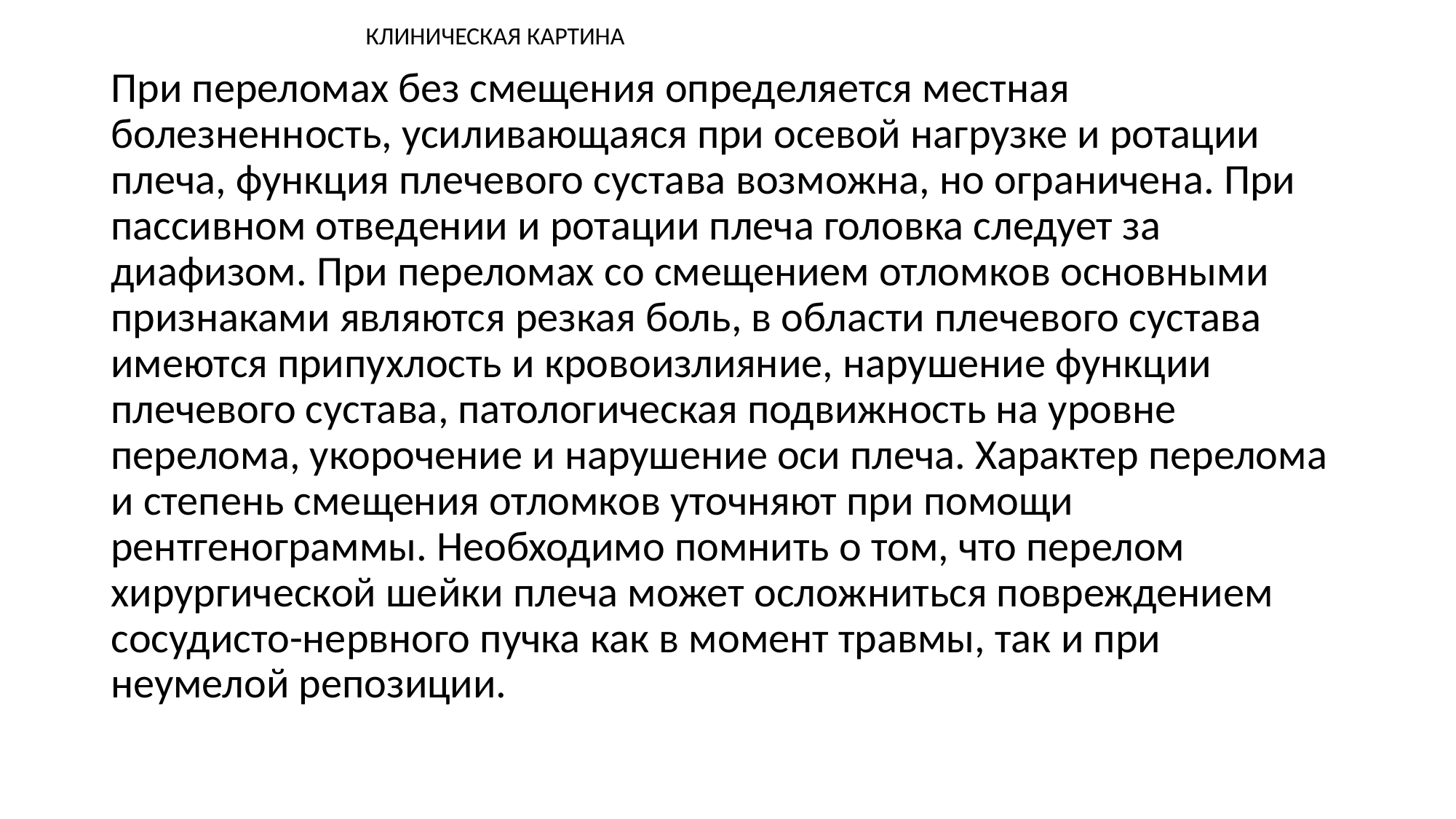

# КЛИНИЧЕСКАЯ КАРТИНА
При переломах без смещения определяется местная болезненность, усиливающаяся при осевой нагрузке и ротации плеча, функция плечевого сустава возможна, но ограничена. При пассивном отведении и ротации плеча головка следует за диафизом. При переломах со смещением отломков основными признаками являются резкая боль, в области плечевого сустава имеются припухлость и кровоизлияние, нарушение функции плечевого сустава, патологическая подвижность на уровне перелома, укорочение и нарушение оси плеча. Характер перелома и степень смещения отломков уточняют при помощи рентгенограммы. Необходимо помнить о том, что перелом хирургической шейки плеча может осложниться повреждением сосудисто-нервного пучка как в момент травмы, так и при неумелой репозиции.